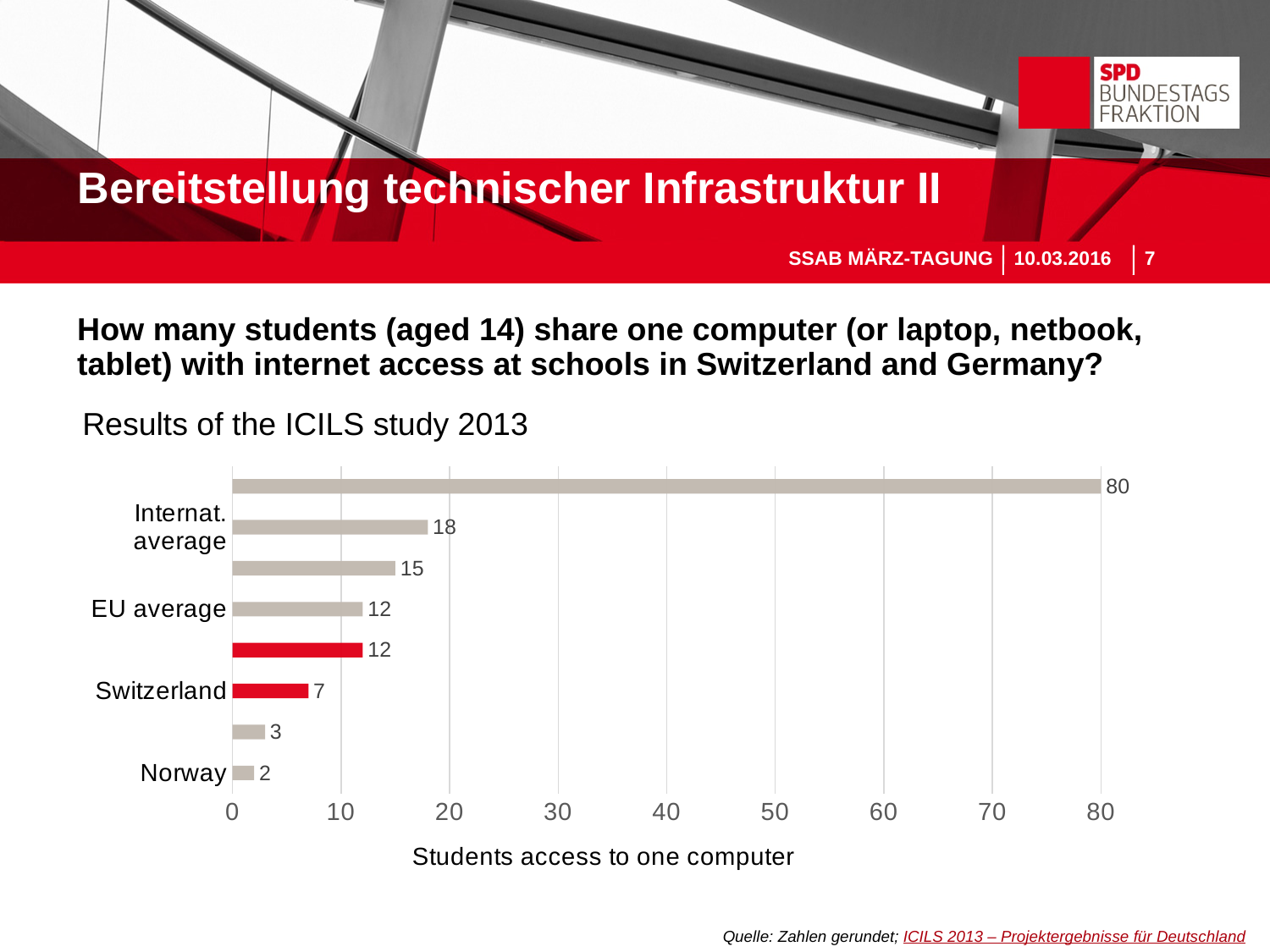

# Bereitstellung technischer Infrastruktur II
SSAB März-Tagung
7
10.03.2016
How many students (aged 14) share one computer (or laptop, netbook, tablet) with internet access at schools in Switzerland and Germany?

Results of the ICILS study 2013

### Chart

| Category |  |
|---|---|
| Norway | 2.0 |
| Australia | 3.0 |
| Switzerland | 7.0 |
| Germany | 12.0 |
| EU average | 12.0 |
| OECD average | 15.0 |
| Internat. average | 18.0 |
| Turkey | 80.0 |
Quelle: Zahlen gerundet; ICILS 2013 – Projektergebnisse für Deutschland